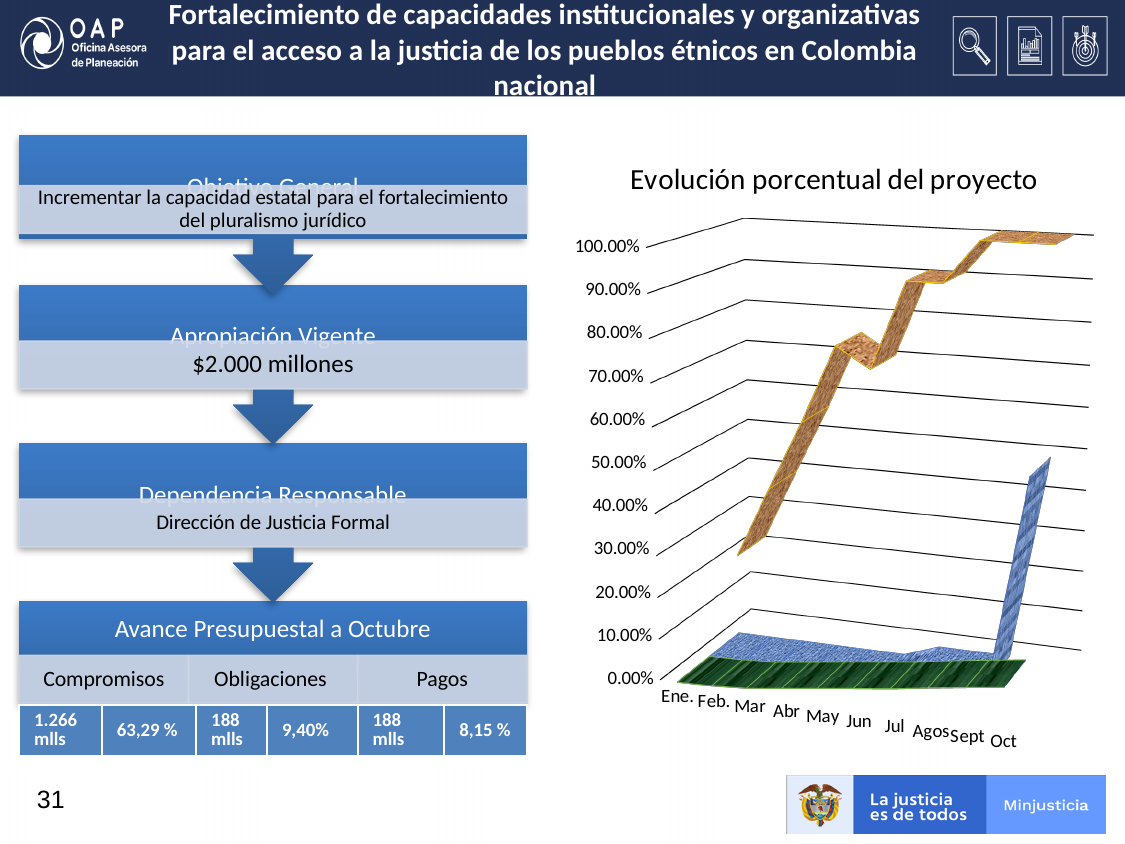

# Fortalecimiento de capacidades institucionales y organizativas para el acceso a la justicia de los pueblos étnicos en Colombia nacional
Avance Presupuestal a Octubre
Compromisos
Obligaciones
Pagos
Dependencia Responsable
Dirección de Justicia Formal
Apropiación Vigente
$2.000 millones
Objetivo General
Incrementar la capacidad estatal para el fortalecimiento del pluralismo jurídico

[unsupported chart]

| 1.266 mlls | 63,29 % | 188 mlls | 9,40% | 188 mlls | 8,15 % |
| --- | --- | --- | --- | --- | --- |
31